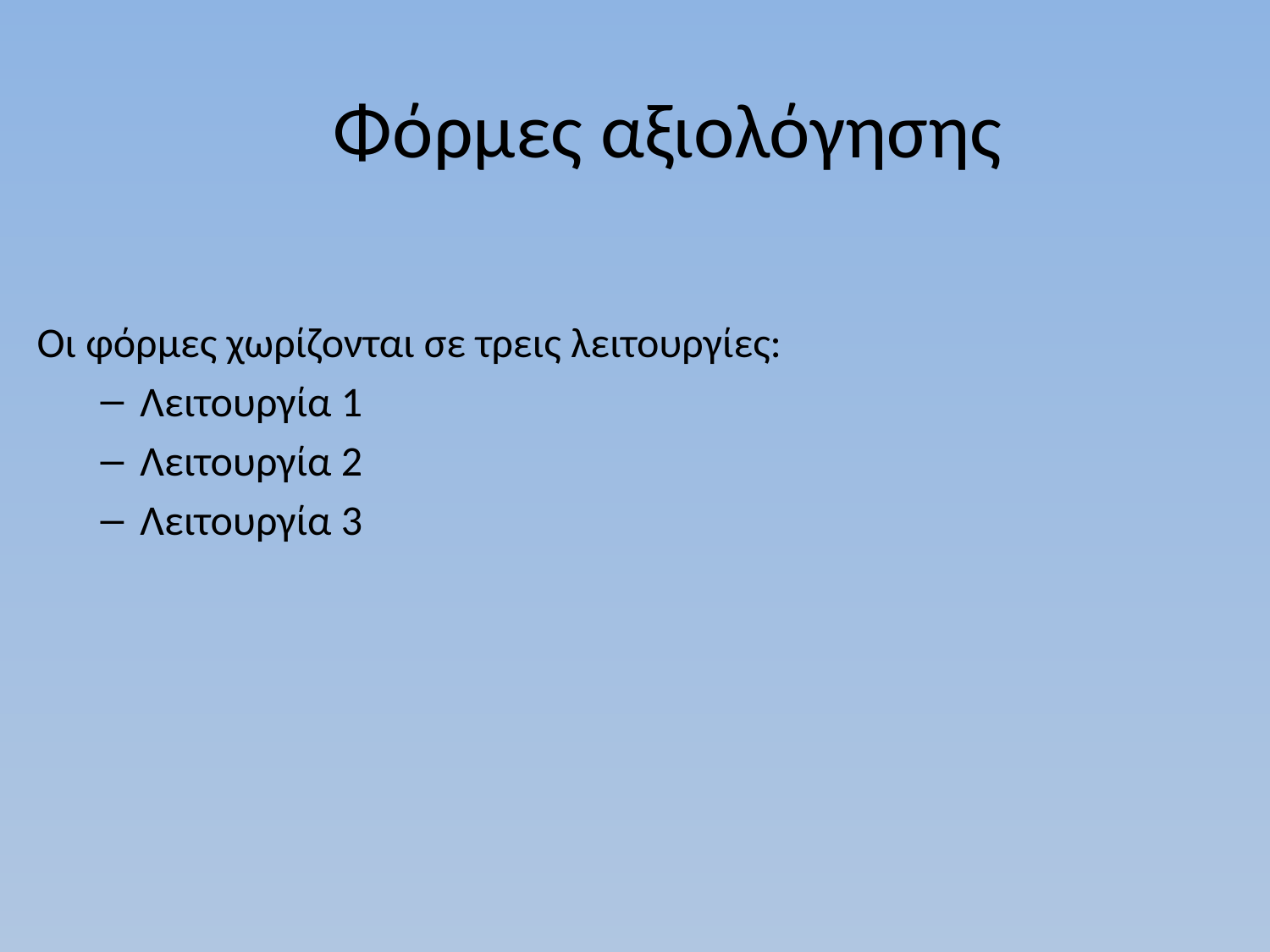

# Φόρμες αξιολόγησης
Οι φόρμες χωρίζονται σε τρεις λειτουργίες:
Λειτουργία 1
Λειτουργία 2
Λειτουργία 3